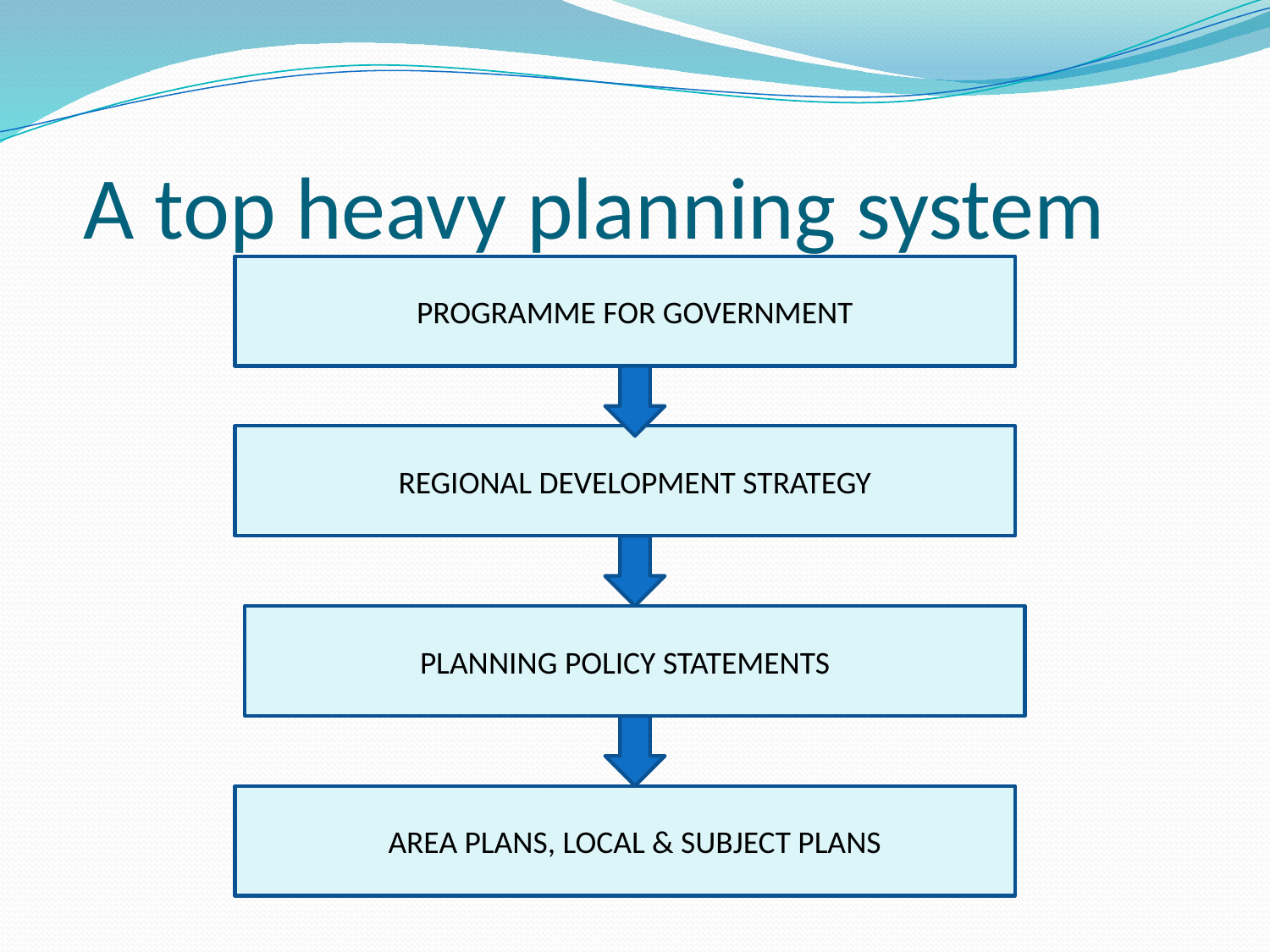

# A top heavy planning system

PROGRAMME FOR GOVERNMENT

REGIONAL DEVELOPMENT STRATEGY

PLANNING POLICY STATEMENTS

AREA PLANS, LOCAL & SUBJECT PLANS